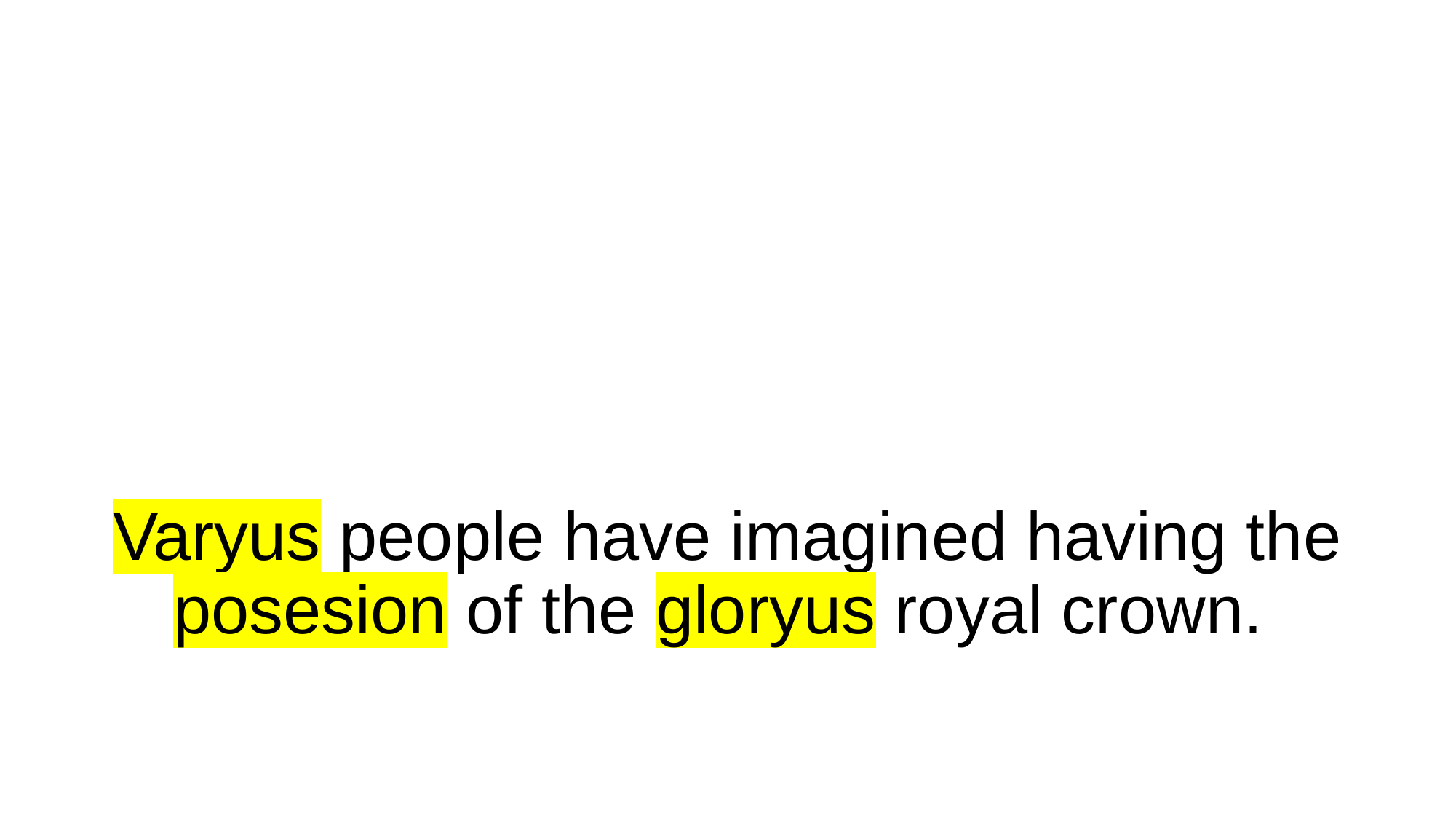

# Varyus people have imagined having the posesion of the gloryus royal crown.